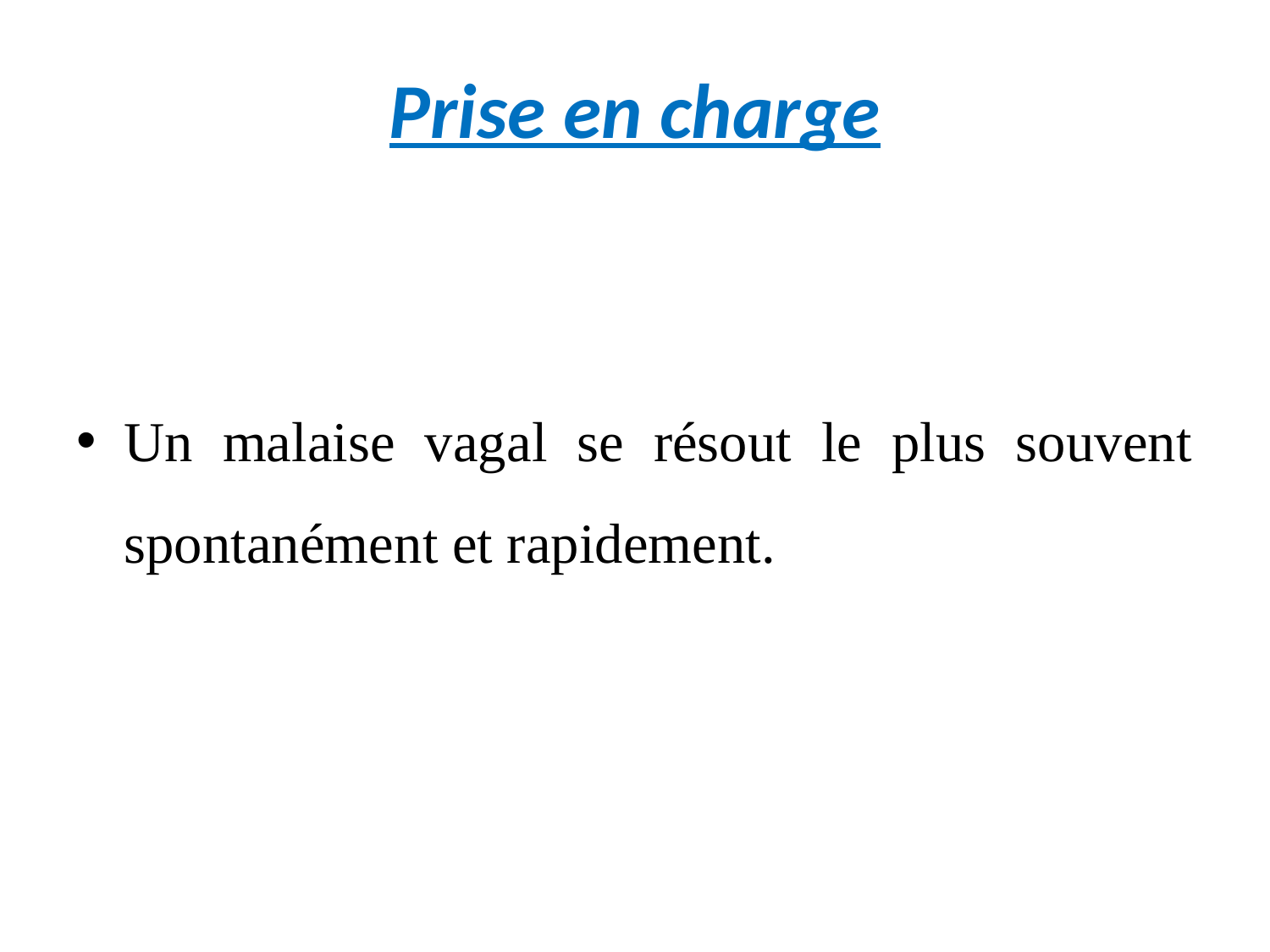

# Prise en charge

Un malaise vagal se résout le plus souvent spontanément et rapidement.